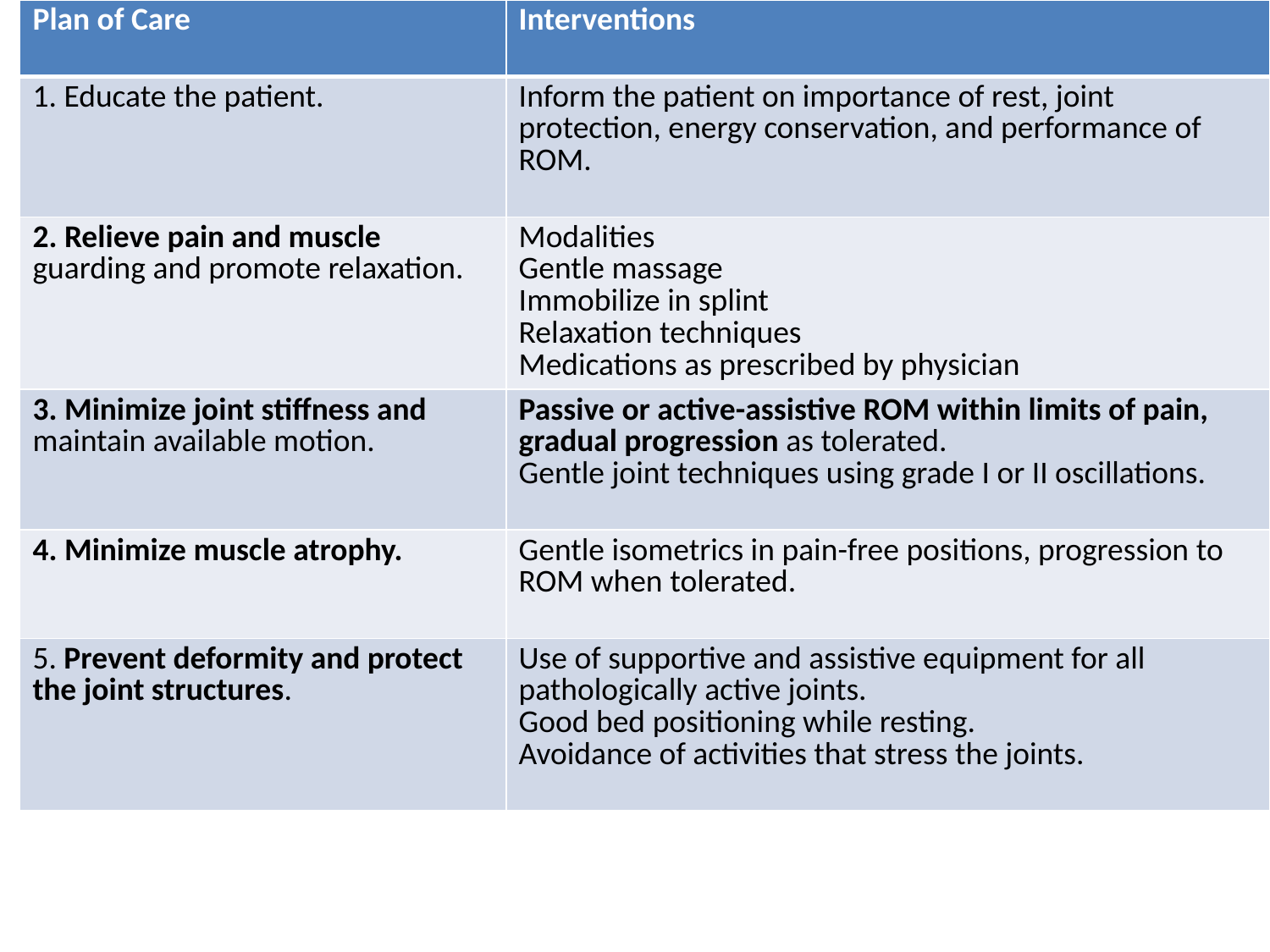

| Plan of Care | Interventions |
| --- | --- |
| 1. Educate the patient. | Inform the patient on importance of rest, joint protection, energy conservation, and performance of ROM. |
| 2. Relieve pain and muscle guarding and promote relaxation. | Modalities Gentle massage Immobilize in splint Relaxation techniques Medications as prescribed by physician |
| 3. Minimize joint stiffness and maintain available motion. | Passive or active-assistive ROM within limits of pain, gradual progression as tolerated. Gentle joint techniques using grade I or II oscillations. |
| 4. Minimize muscle atrophy. | Gentle isometrics in pain-free positions, progression to ROM when tolerated. |
| 5. Prevent deformity and protect the joint structures. | Use of supportive and assistive equipment for all pathologically active joints. Good bed positioning while resting. Avoidance of activities that stress the joints. |
#